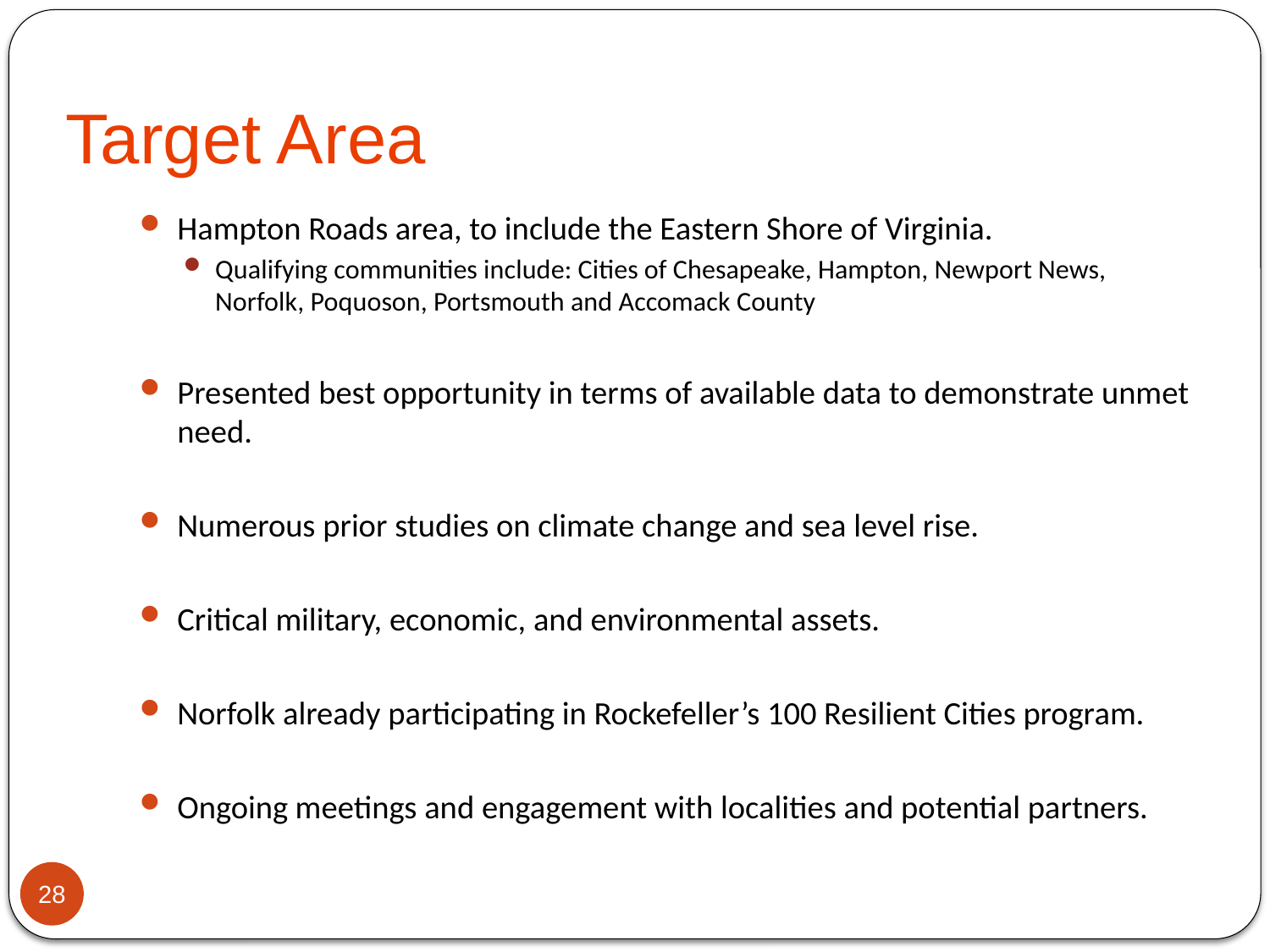

# Target Area
Hampton Roads area, to include the Eastern Shore of Virginia.
Qualifying communities include: Cities of Chesapeake, Hampton, Newport News, Norfolk, Poquoson, Portsmouth and Accomack County

Presented best opportunity in terms of available data to demonstrate unmet need.

Numerous prior studies on climate change and sea level rise.

Critical military, economic, and environmental assets.

Norfolk already participating in Rockefeller’s 100 Resilient Cities program.

Ongoing meetings and engagement with localities and potential partners.

28